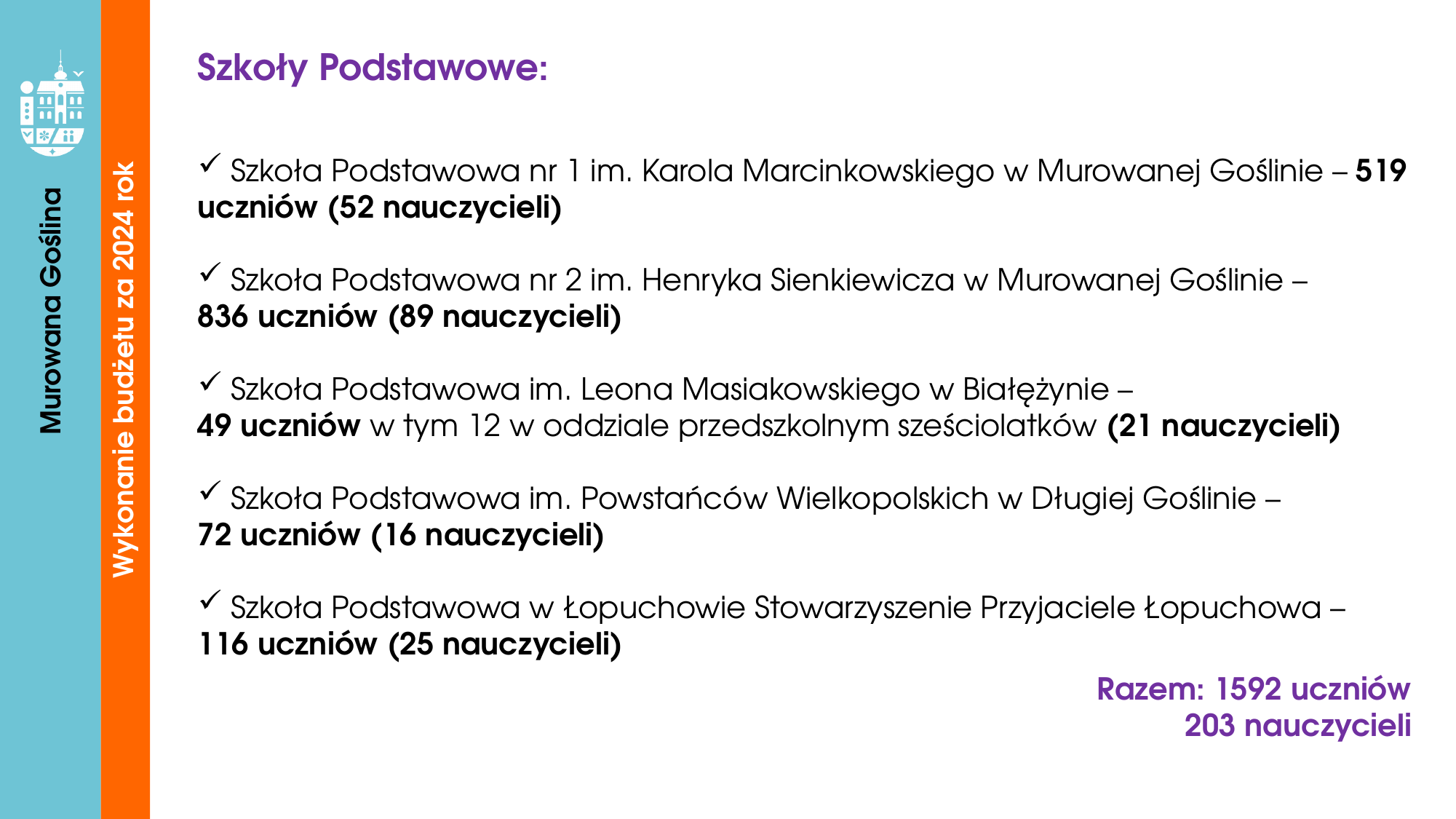

Szkoły Podstawowe:

 Szkoła Podstawowa nr 1 im. Karola Marcinkowskiego w Murowanej Goślinie – 519 uczniów (52 nauczycieli)
 Szkoła Podstawowa nr 2 im. Henryka Sienkiewicza w Murowanej Goślinie –
836 uczniów (89 nauczycieli)
 Szkoła Podstawowa im. Leona Masiakowskiego w Białężynie –                              49 uczniów w tym 12 w oddziale przedszkolnym sześciolatków (21 nauczycieli)
 Szkoła Podstawowa im. Powstańców Wielkopolskich w Długiej Goślinie –               72 uczniów (16 nauczycieli)
 Szkoła Podstawowa w Łopuchowie Stowarzyszenie Przyjaciele Łopuchowa –
116 uczniów (25 nauczycieli)
Razem: 1592 uczniów
203 nauczycieli

Wykonanie budżetu za 2024 rok